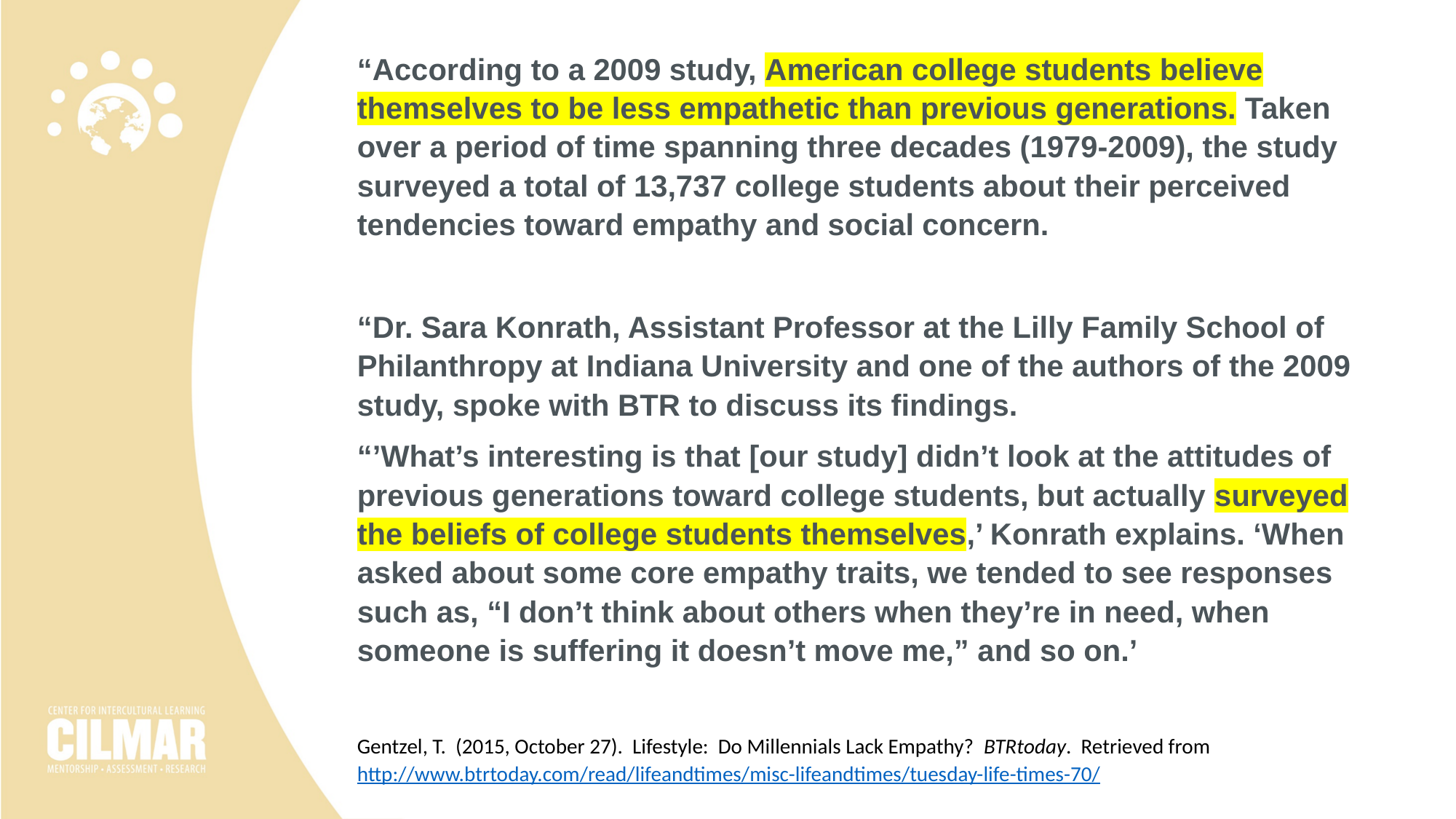

“According to a 2009 study, American college students believe themselves to be less empathetic than previous generations. Taken over a period of time spanning three decades (1979-2009), the study surveyed a total of 13,737 college students about their perceived tendencies toward empathy and social concern.

“Dr. Sara Konrath, Assistant Professor at the Lilly Family School of Philanthropy at Indiana University and one of the authors of the 2009 study, spoke with BTR to discuss its findings.
“’What’s interesting is that [our study] didn’t look at the attitudes of previous generations toward college students, but actually surveyed the beliefs of college students themselves,’ Konrath explains. ‘When asked about some core empathy traits, we tended to see responses such as, “I don’t think about others when they’re in need, when someone is suffering it doesn’t move me,” and so on.’

Gentzel, T.  (2015, October 27).  Lifestyle:  Do Millennials Lack Empathy?  BTRtoday.  Retrieved from http://www.btrtoday.com/read/lifeandtimes/misc-lifeandtimes/tuesday-life-times-70/